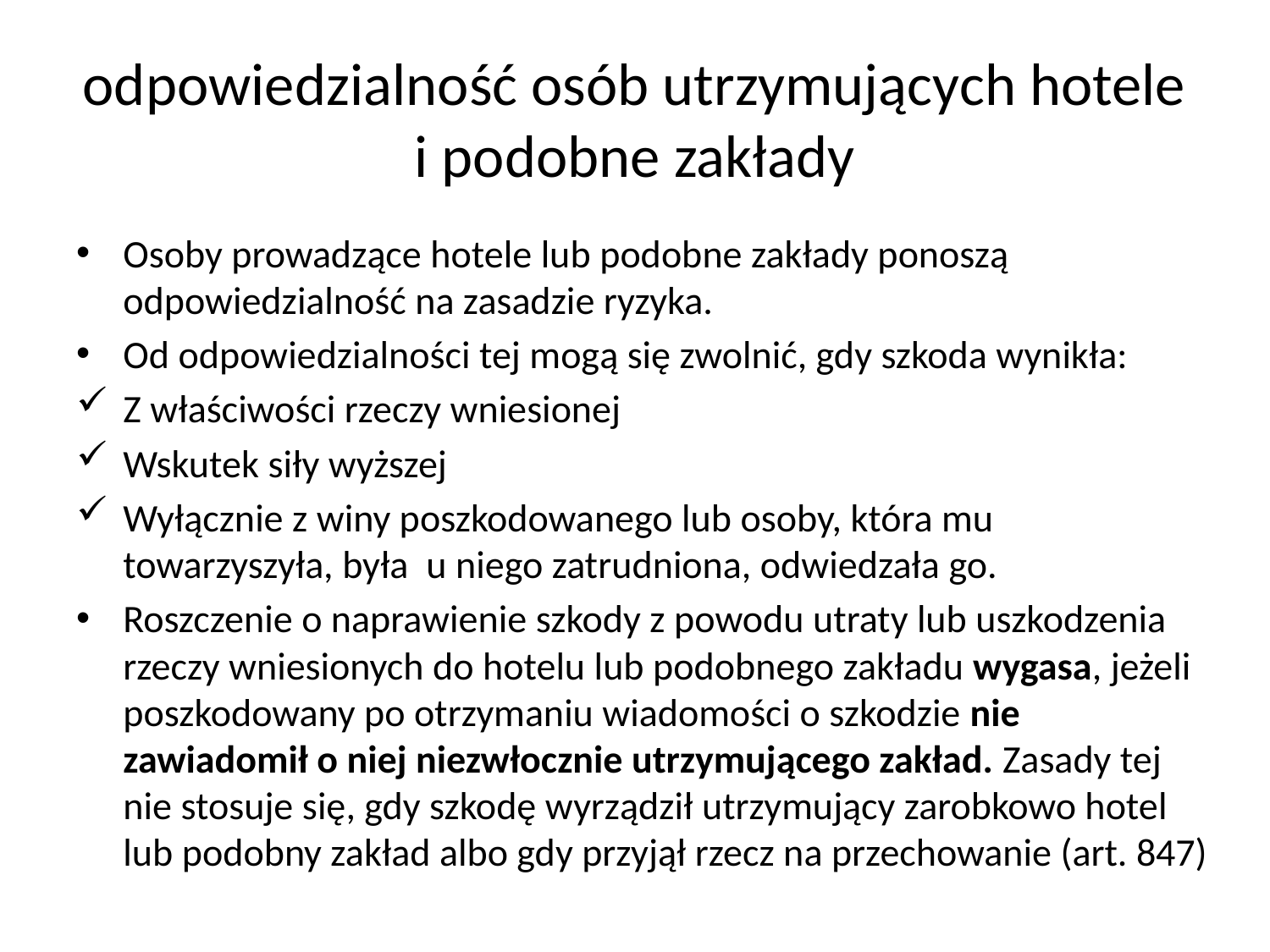

# odpowiedzialność osób utrzymujących hotele i podobne zakłady
Osoby prowadzące hotele lub podobne zakłady ponoszą odpowiedzialność na zasadzie ryzyka.
Od odpowiedzialności tej mogą się zwolnić, gdy szkoda wynikła:
Z właściwości rzeczy wniesionej
Wskutek siły wyższej
Wyłącznie z winy poszkodowanego lub osoby, która mu towarzyszyła, była  u niego zatrudniona, odwiedzała go.
Roszczenie o naprawienie szkody z powodu utraty lub uszkodzenia rzeczy wniesionych do hotelu lub podobnego zakładu wygasa, jeżeli poszkodowany po otrzymaniu wiadomości o szkodzie nie zawiadomił o niej niezwłocznie utrzymującego zakład. Zasady tej nie stosuje się, gdy szkodę wyrządził utrzymujący zarobkowo hotel lub podobny zakład albo gdy przyjął rzecz na przechowanie (art. 847)